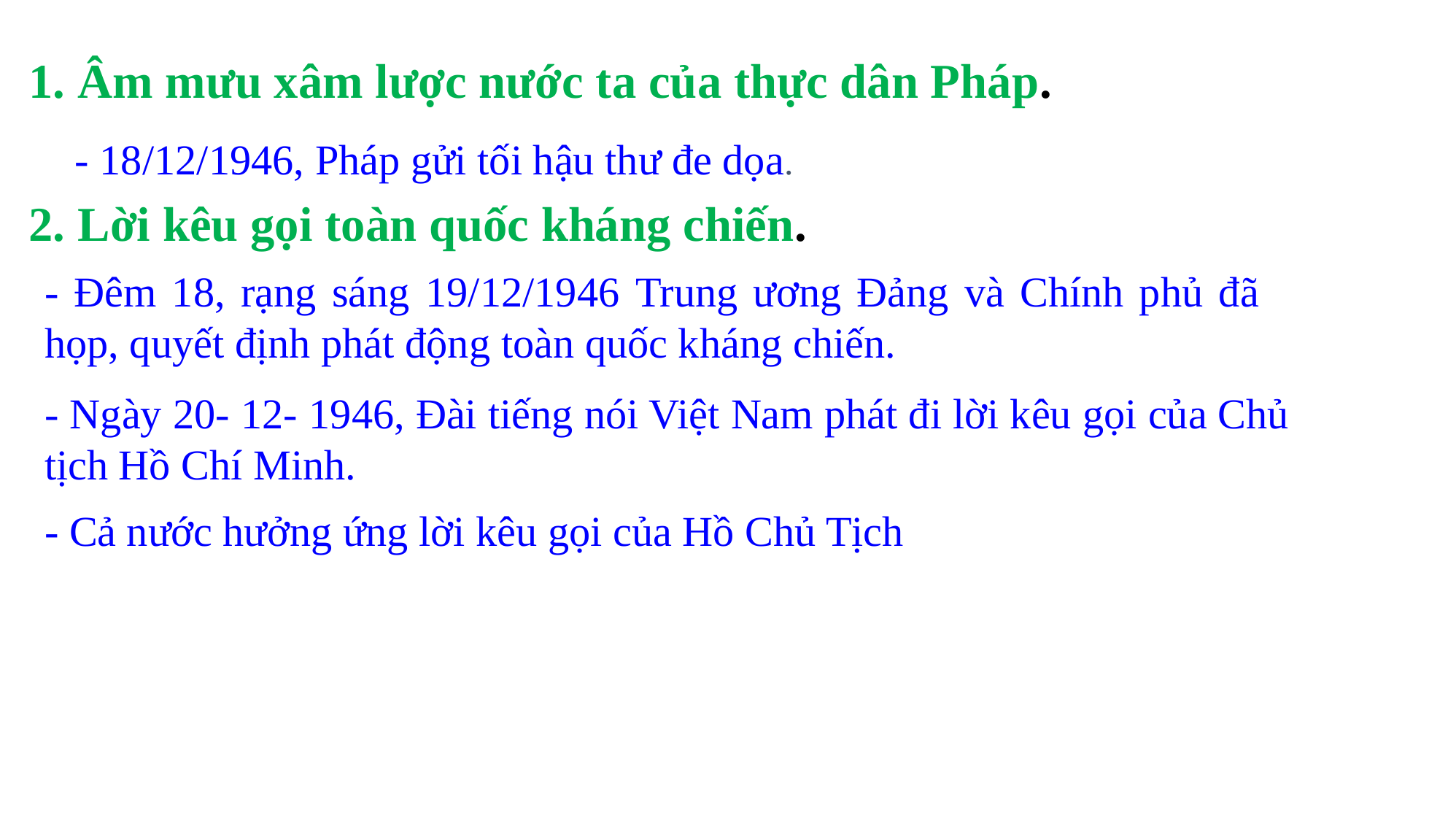

1. Âm mưu xâm lược nước ta của thực dân Pháp.
- 18/12/1946, Pháp gửi tối hậu thư đe dọa.
2. Lời kêu gọi toàn quốc kháng chiến.
- Đêm 18, rạng sáng 19/12/1946 Trung ương Đảng và Chính phủ đã họp, quyết định phát động toàn quốc kháng chiến.
- Ngày 20- 12- 1946, Đài tiếng nói Việt Nam phát đi lời kêu gọi của Chủ tịch Hồ Chí Minh.
- Cả nước hưởng ứng lời kêu gọi của Hồ Chủ Tịch